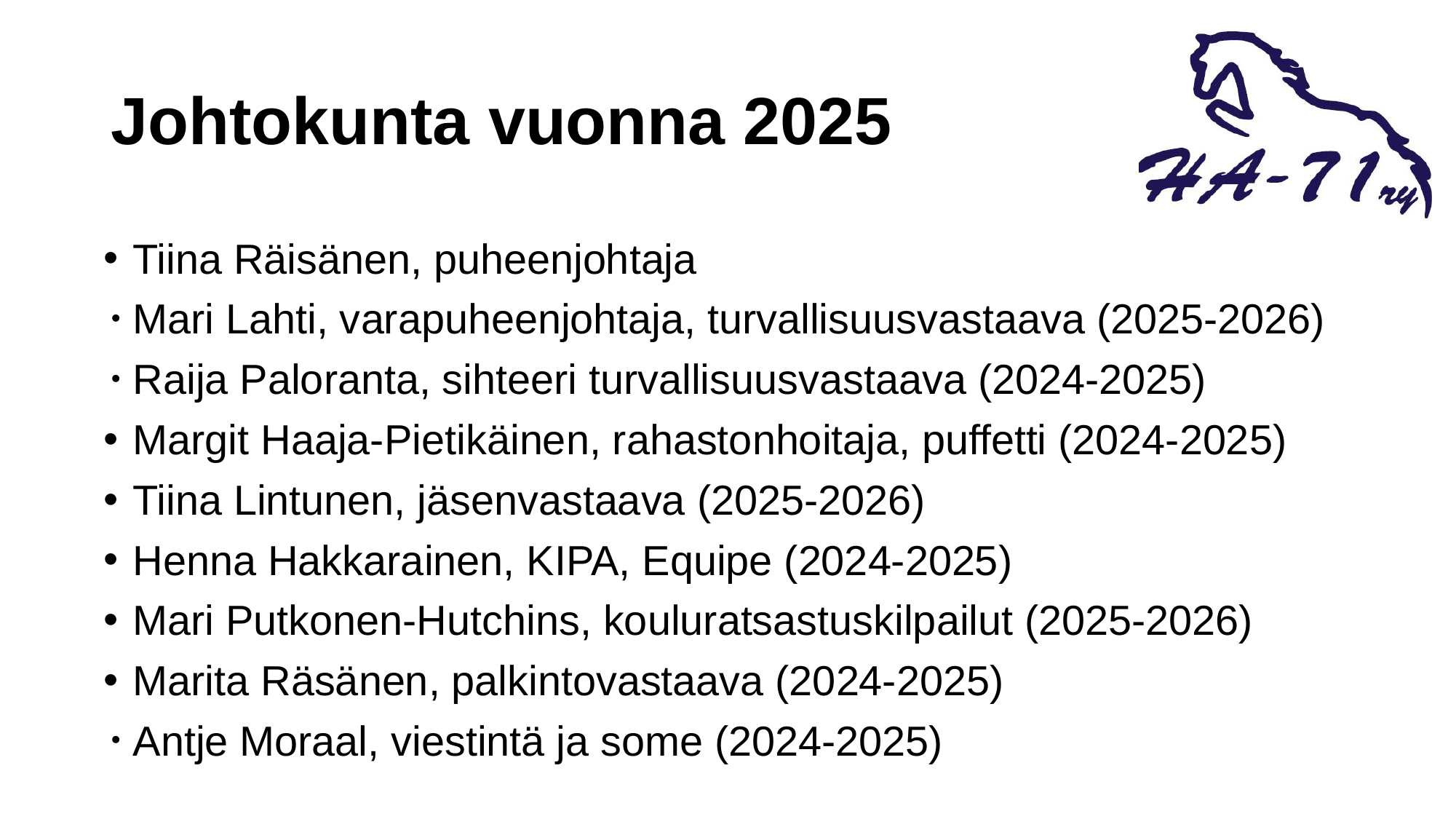

# Johtokunta vuonna 2025

Tiina Räisänen, puheenjohtaja
Mari Lahti, varapuheenjohtaja, turvallisuusvastaava (2025-2026)
Raija Paloranta, sihteeri turvallisuusvastaava (2024-2025)
Margit Haaja-Pietikäinen, rahastonhoitaja, puffetti (2024-2025)
Tiina Lintunen, jäsenvastaava (2025-2026)
Henna Hakkarainen, KIPA, Equipe (2024-2025)
Mari Putkonen-Hutchins, kouluratsastuskilpailut (2025-2026)
Marita Räsänen, palkintovastaava (2024-2025)
Antje Moraal, viestintä ja some (2024-2025)